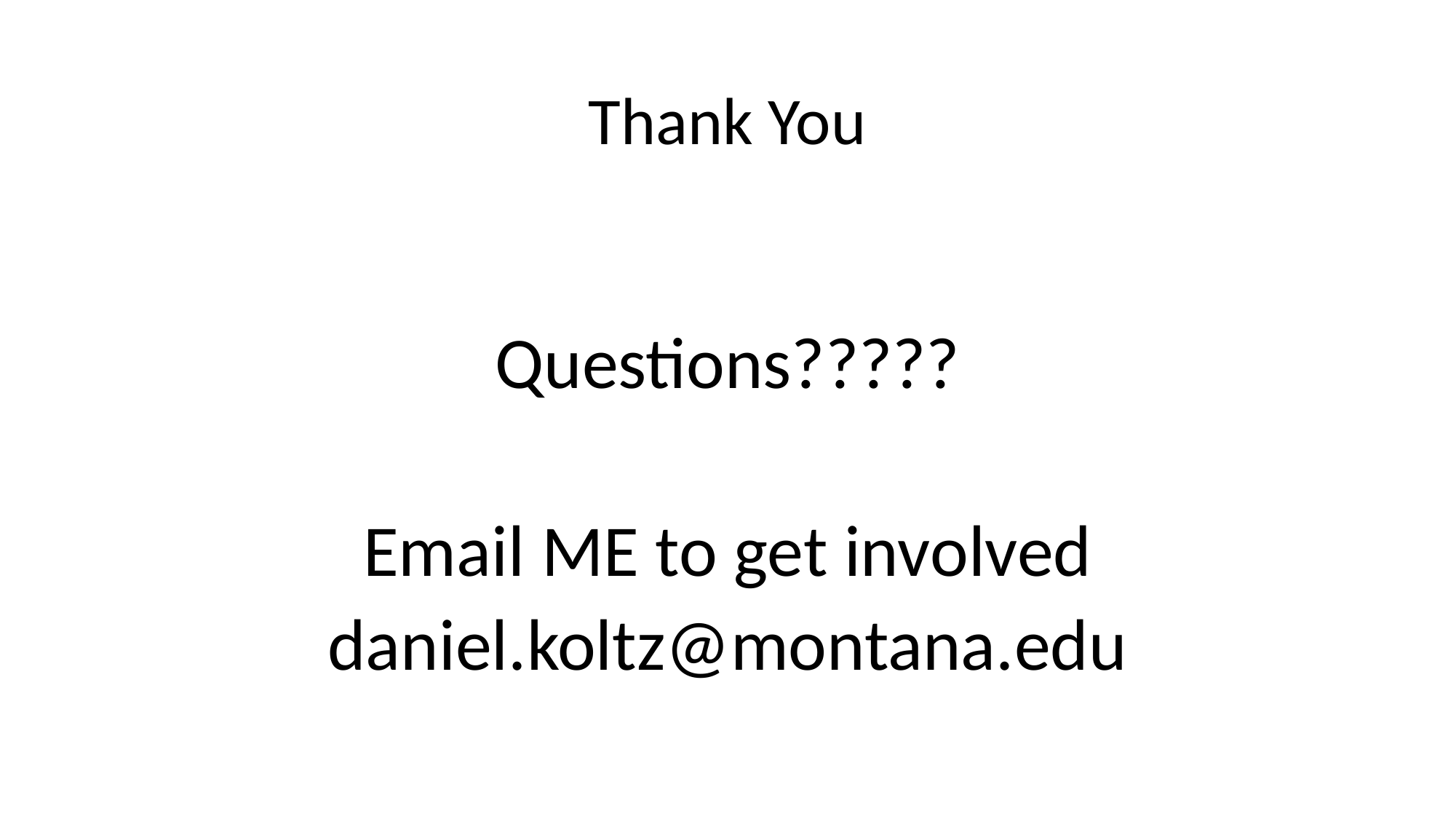

# Thank You

Questions?????

Email ME to get involved
daniel.koltz@montana.edu